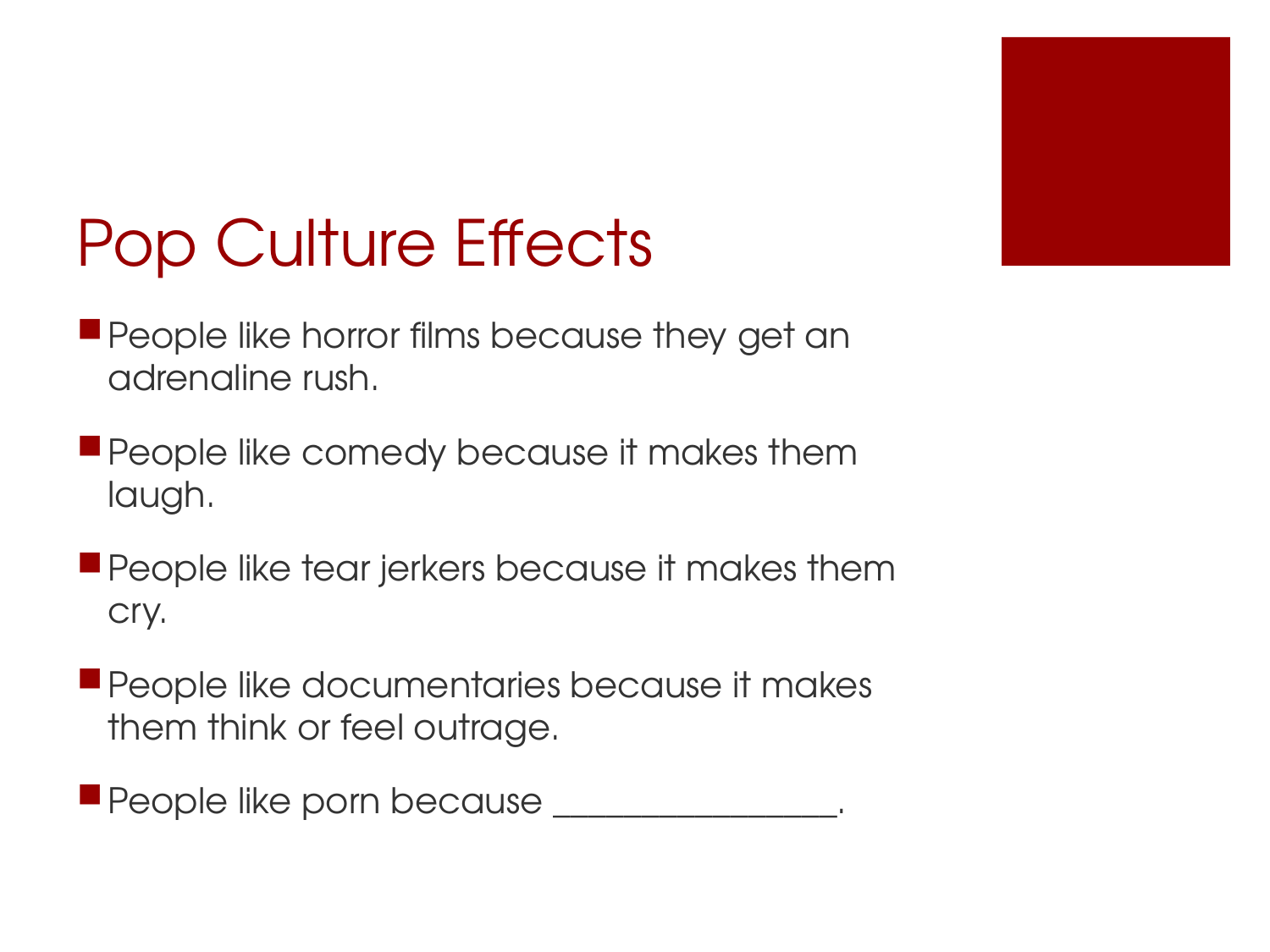

# Pop Culture Effects
People like horror films because they get an adrenaline rush.
People like comedy because it makes them laugh.
People like tear jerkers because it makes them cry.
People like documentaries because it makes them think or feel outrage.
People like porn because ________________.